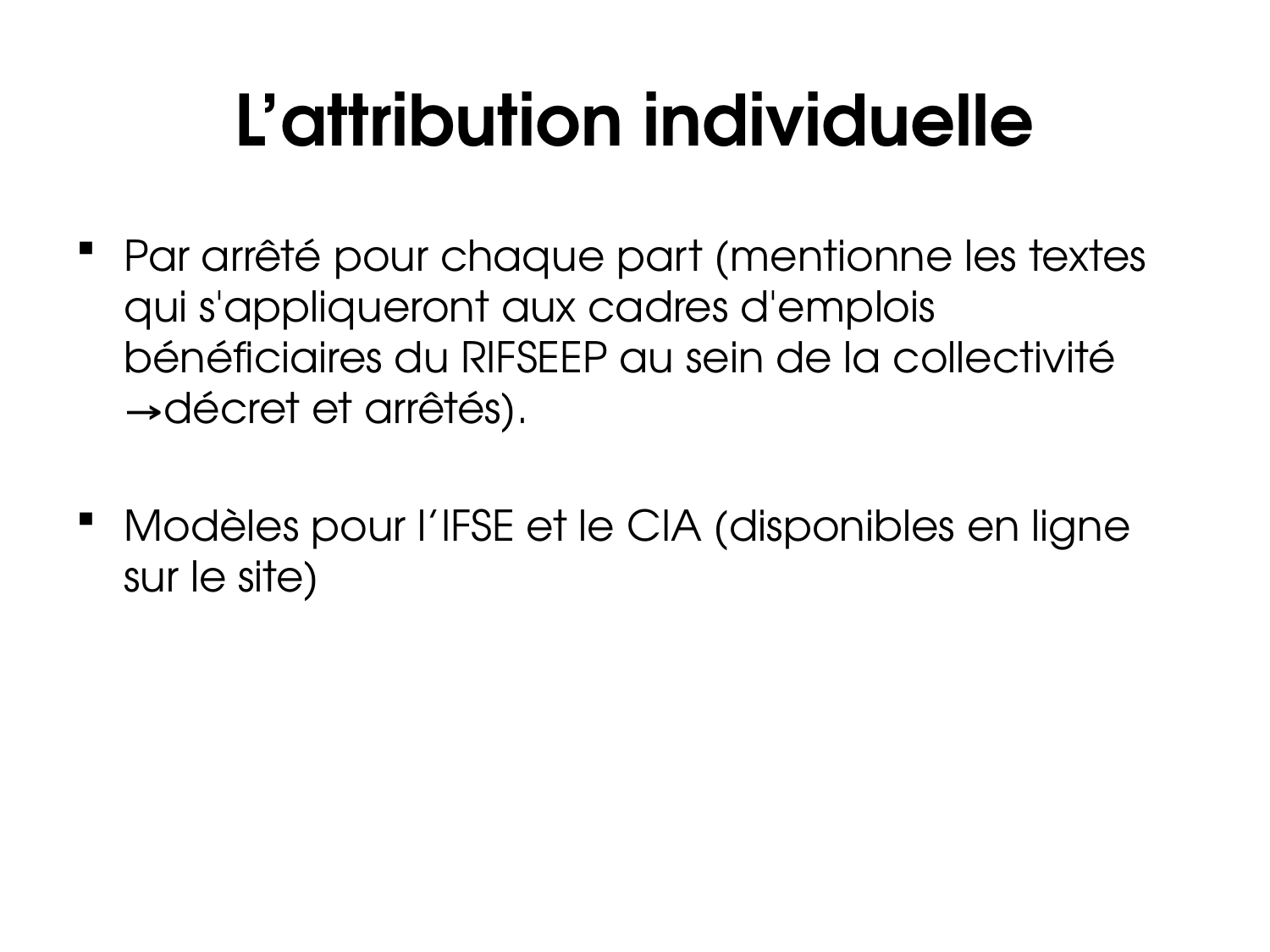

# L’attribution individuelle
Par arrêté pour chaque part (mentionne les textes qui s'appliqueront aux cadres d'emplois bénéficiaires du RIFSEEP au sein de la collectivité →décret et arrêtés).

Modèles pour l’IFSE et le CIA (disponibles en ligne sur le site)